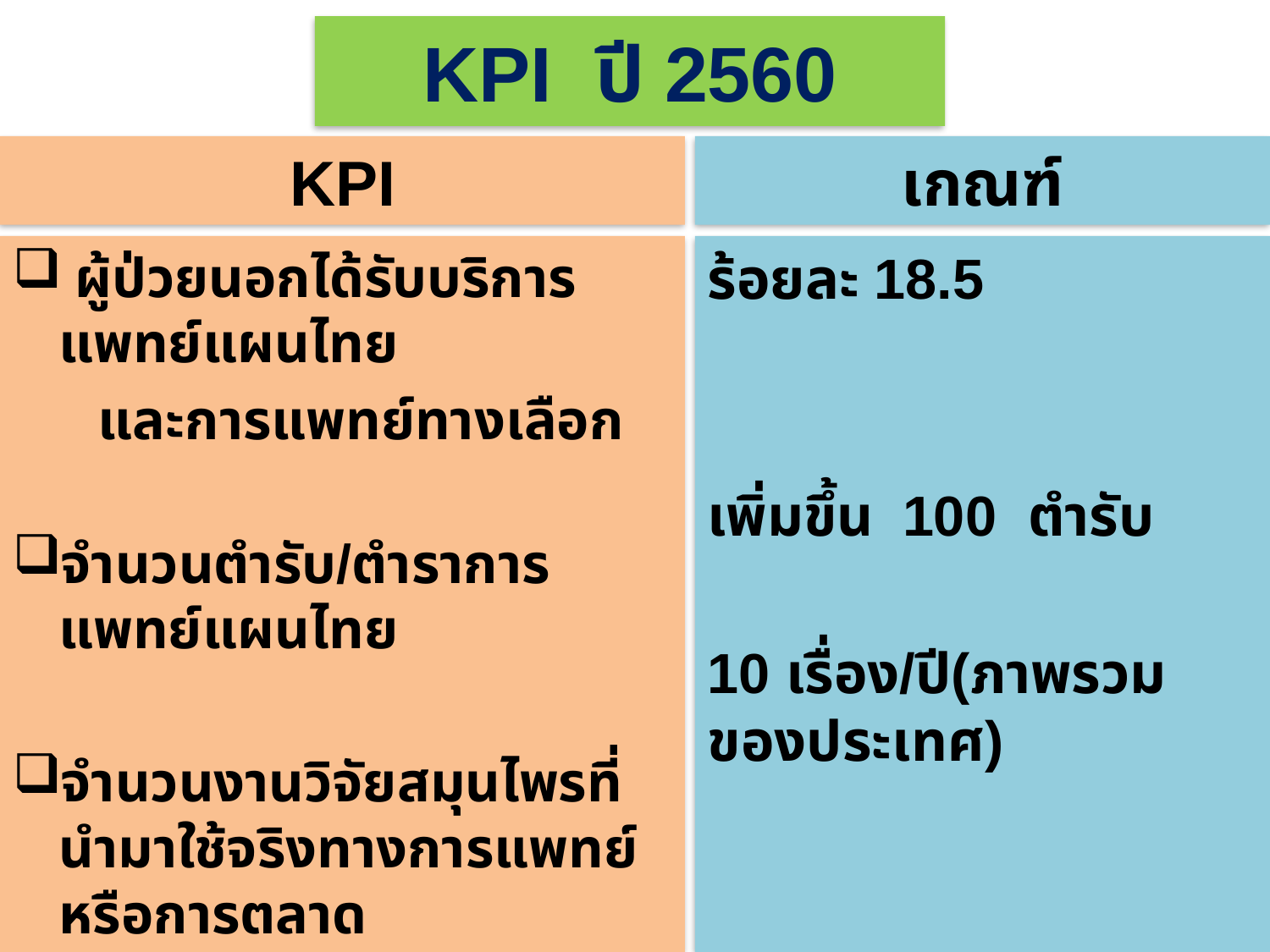

# KPI  ปี 2560
KPI
เกณฑ์
 ผู้ป่วยนอกได้รับบริการแพทย์แผนไทย
      และการแพทย์ทางเลือก

จำนวนตำรับ/ตำราการแพทย์แผนไทย

จำนวนงานวิจัยสมุนไพรที่นำมาใช้จริงทางการแพทย์หรือการตลาด

ร้อยละ 18.5

เพิ่มขึ้น  100  ตำรับ

10 เรื่อง/ปี(ภาพรวมของประเทศ)